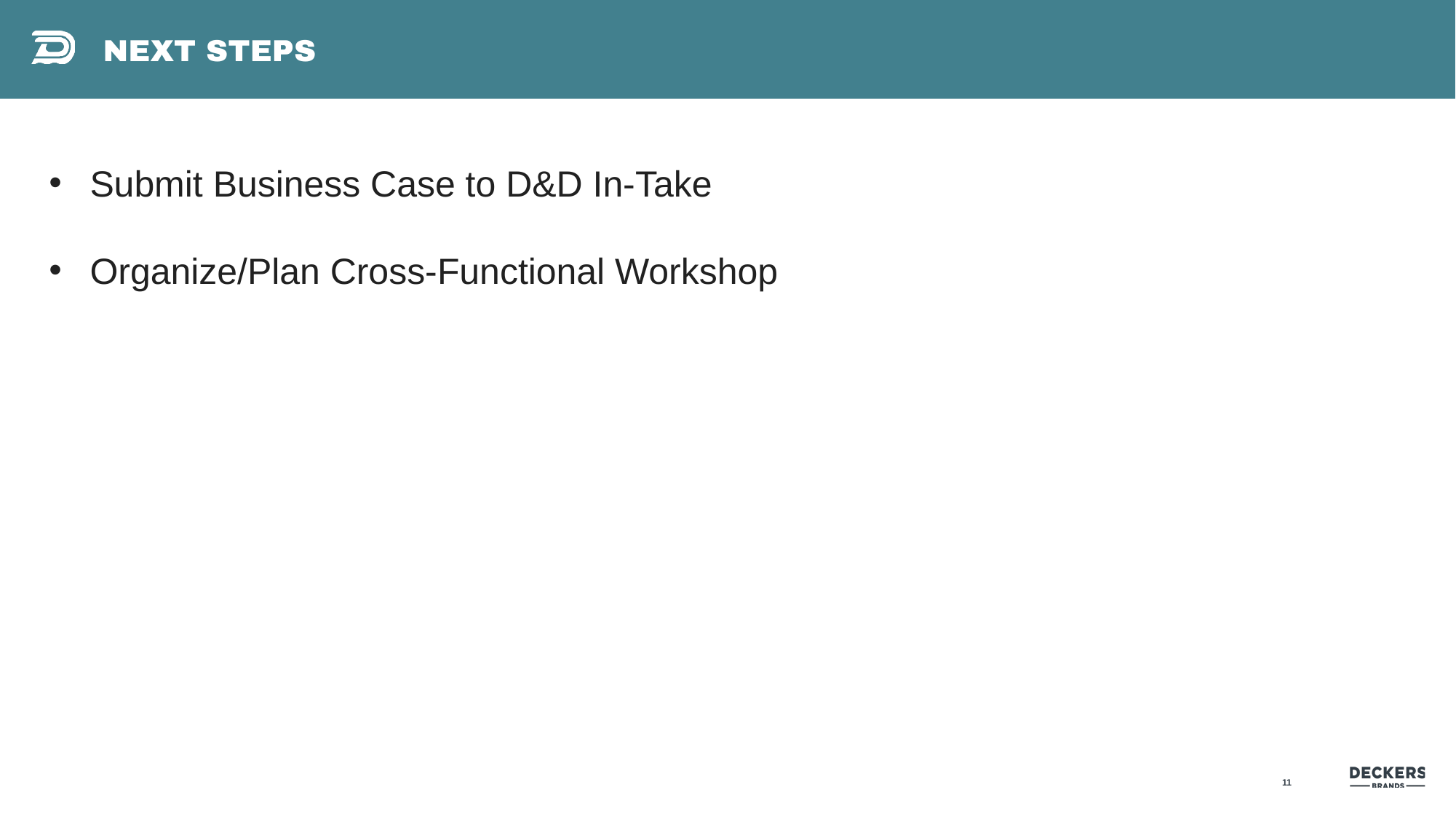

NEXT STEPS
Submit Business Case to D&D In-Take

Organize/Plan Cross-Functional Workshop